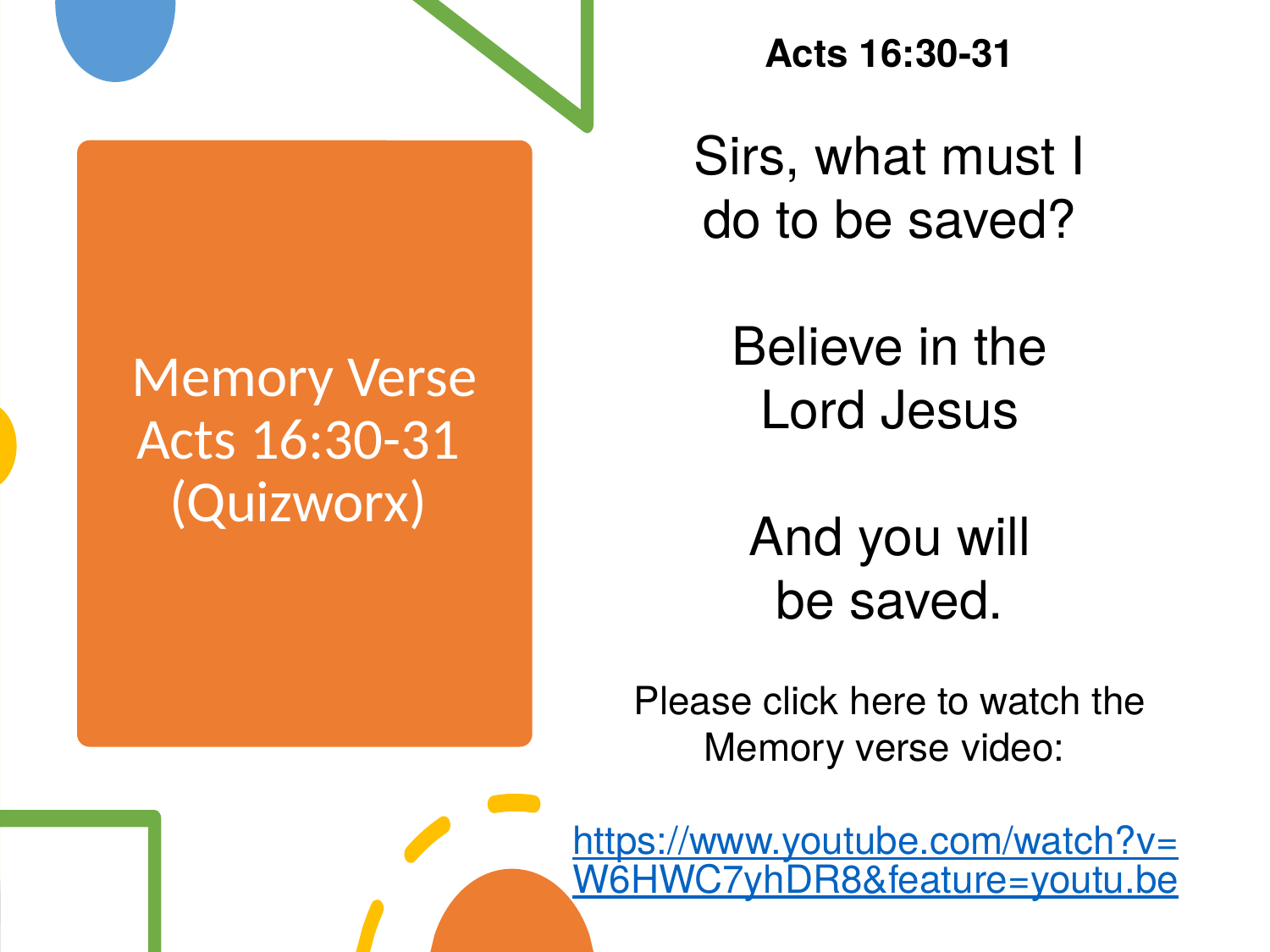

Acts 16:30-31

Sirs, what must I
do to be saved?

Believe in the
Lord Jesus

And you will
be saved.

Please click here to watch the
Memory verse video:

https://www.youtube.com/watch?v=W6HWC7yhDR8&feature=youtu.be

# Memory Verse Acts 16:30-31 (Quizworx)